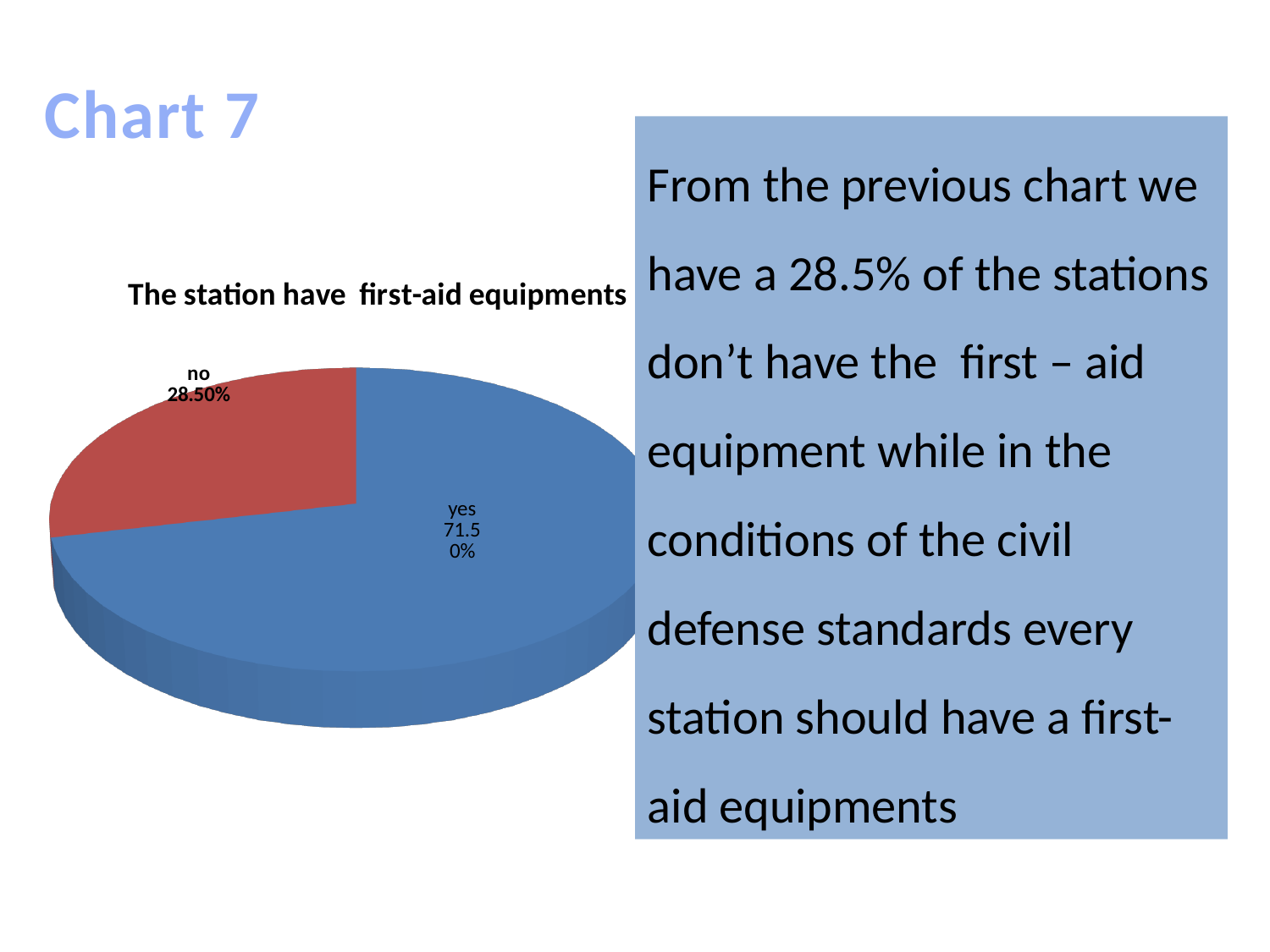

Chart 7
From the previous chart we have a 28.5% of the stations don’t have the  first – aid equipment while in the conditions of the civil defense standards every station should have a first- aid equipments

[unsupported chart]